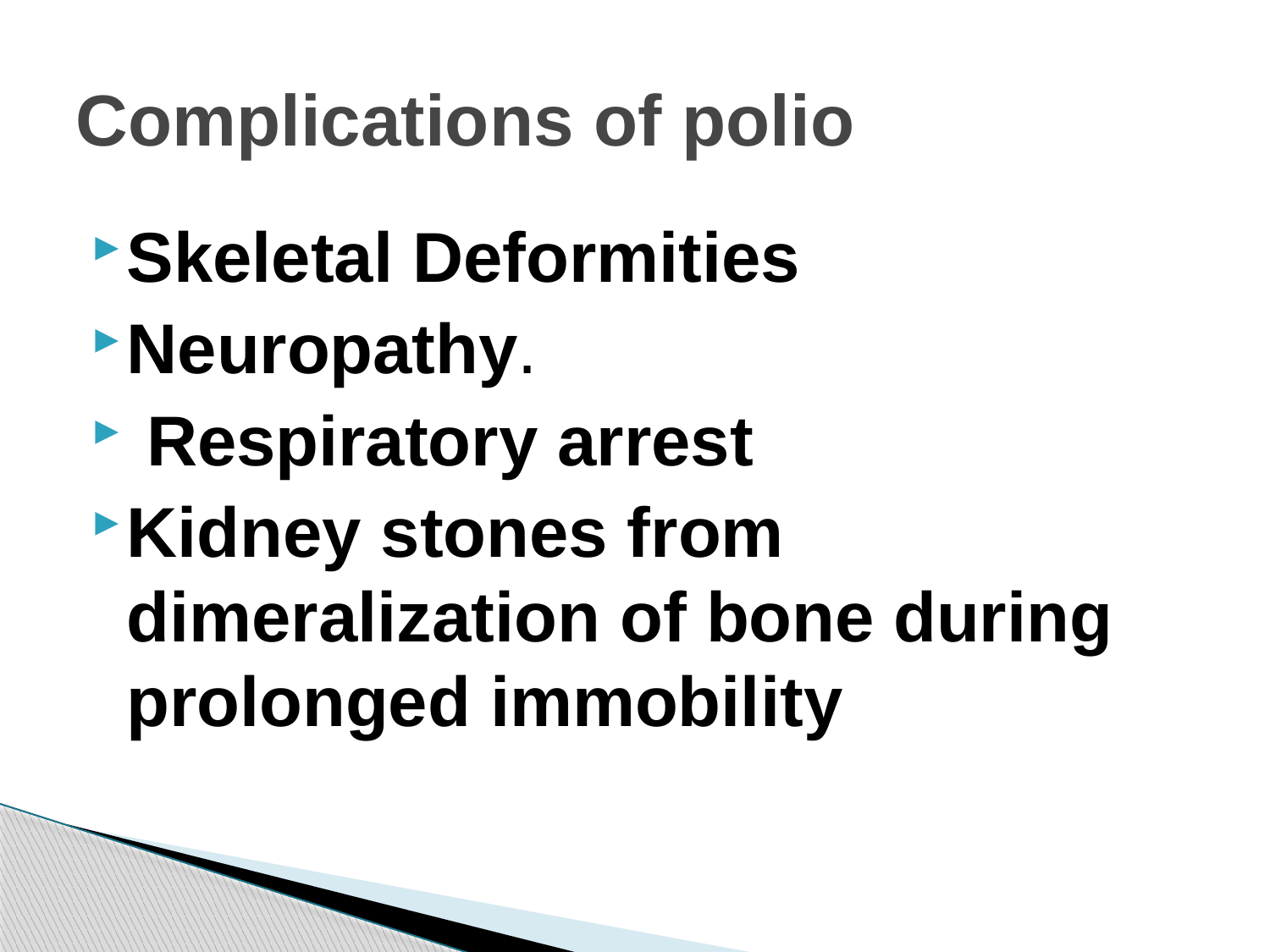

# Complications of polio
Skeletal Deformities
Neuropathy.
 Respiratory arrest
Kidney stones from dimeralization of bone during prolonged immobility